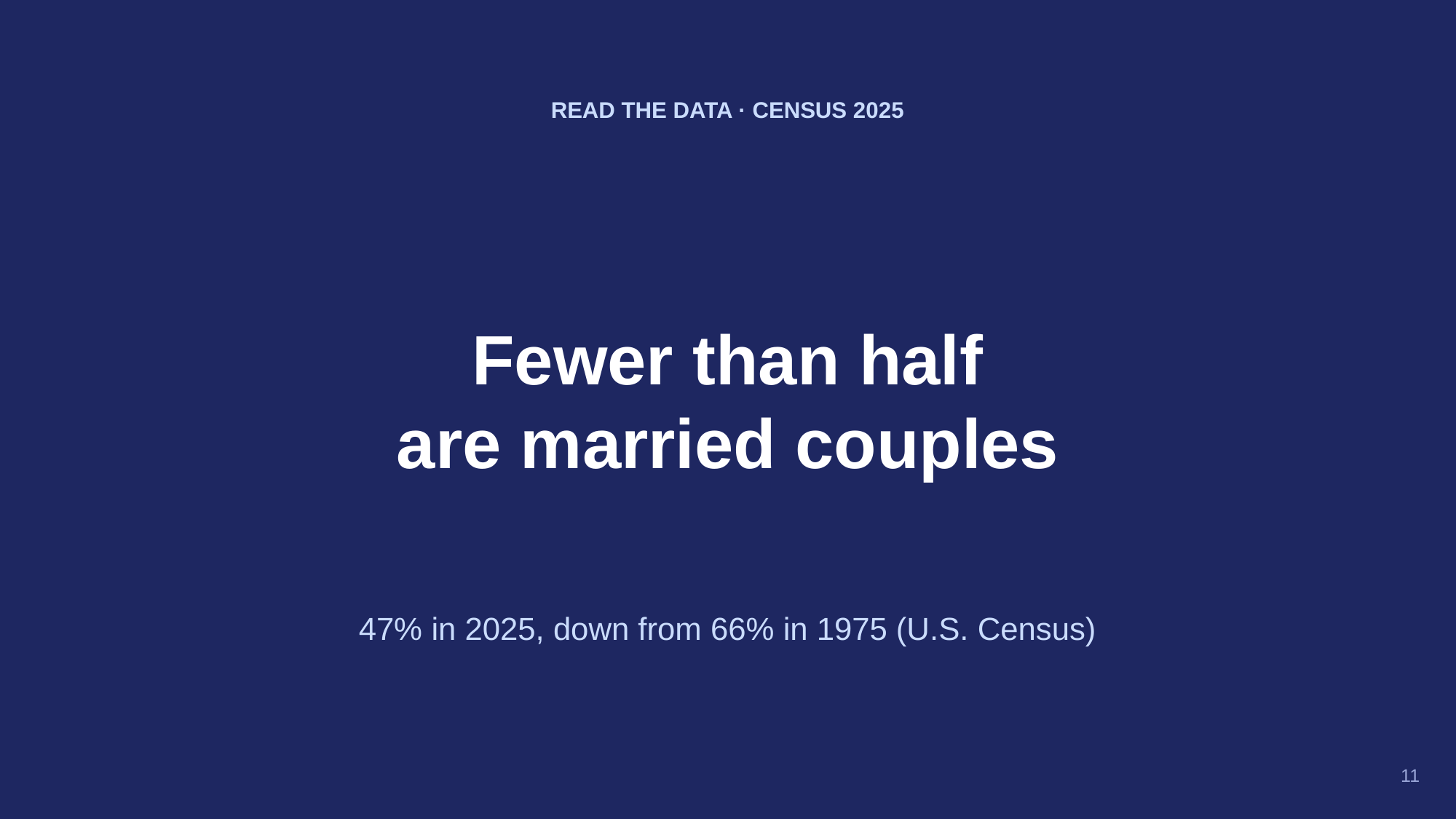

READ THE DATA · CENSUS 2025
Fewer than half
are married couples
47% in 2025, down from 66% in 1975 (U.S. Census)
11